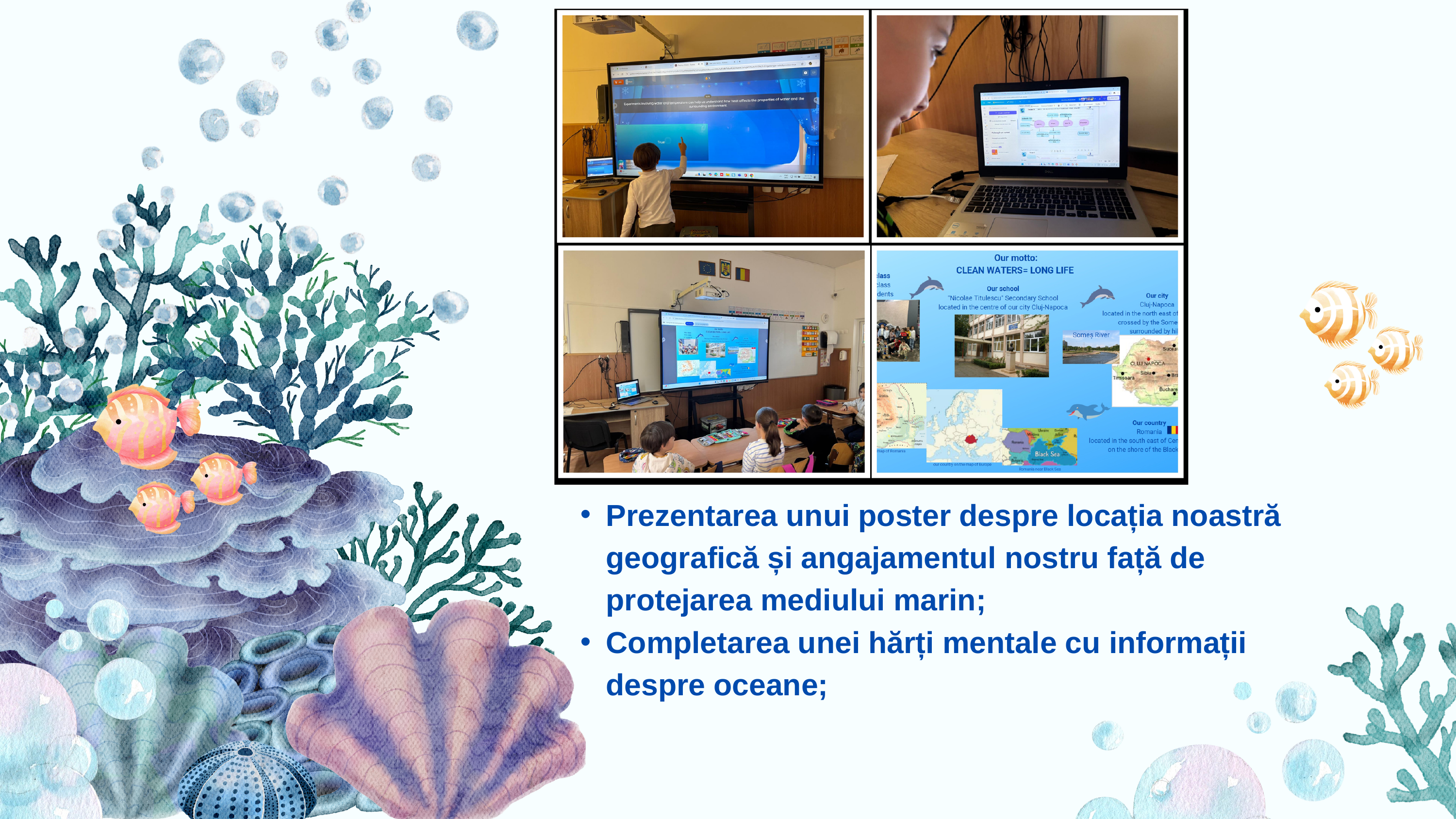

Prezentarea unui poster despre locația noastră geografică și angajamentul nostru față de protejarea mediului marin;
Completarea unei hărți mentale cu informații despre oceane;